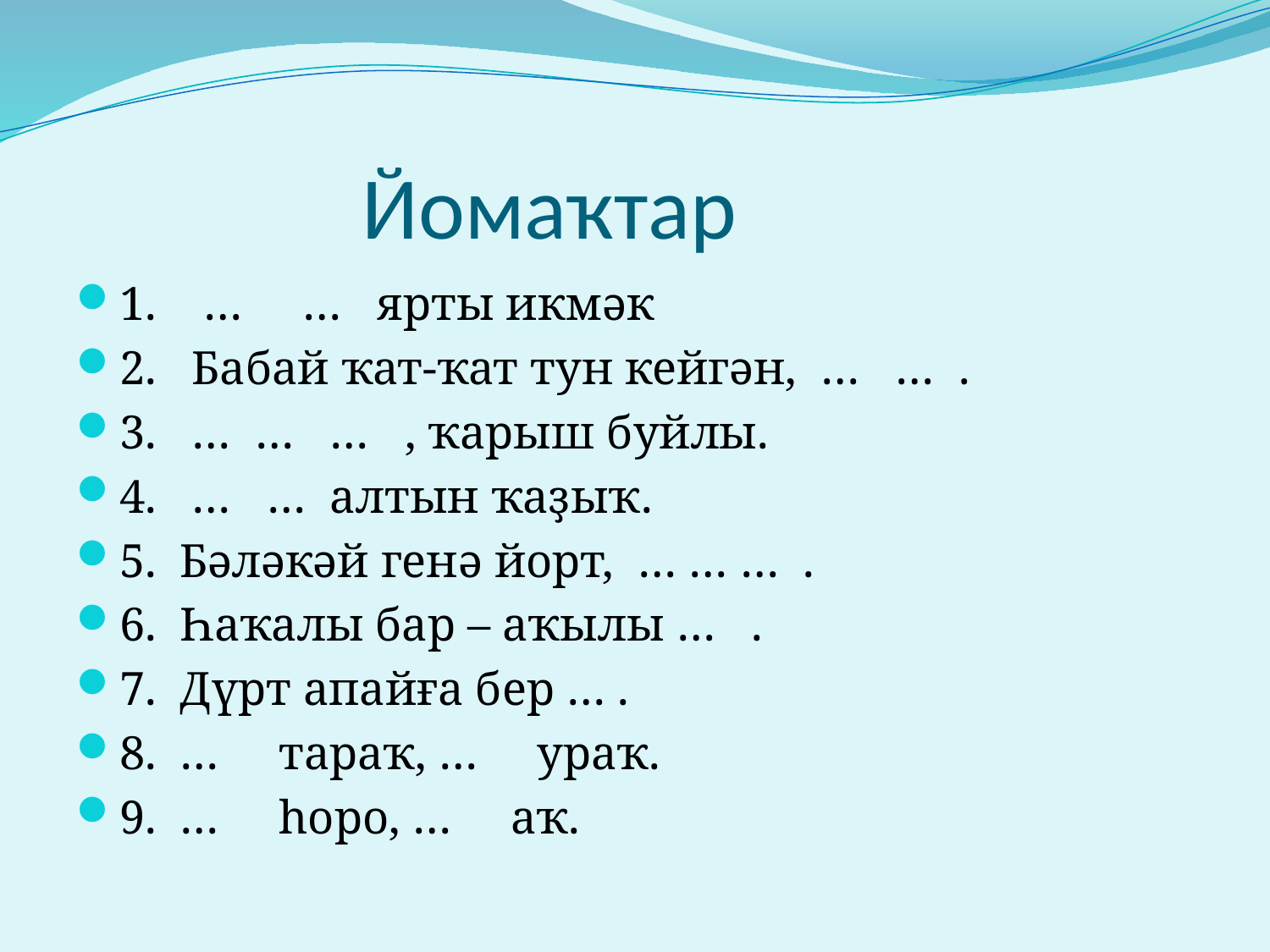

# Йомаҡтар
1.    …     …   ярты икмәк
2.   Бабай ҡат-ҡат тун кейгән,  …   …  .
3.   …  …   …   , ҡарыш буйлы.
4.   …   …  алтын ҡаҙыҡ.
5.  Бәләкәй генә йорт,  … … …  .
6.  Һаҡалы бар – аҡылы …   .
7.  Дүрт апайға бер … .
8.  …     тараҡ, …     ураҡ.
9.  …     һоро, …     аҡ.